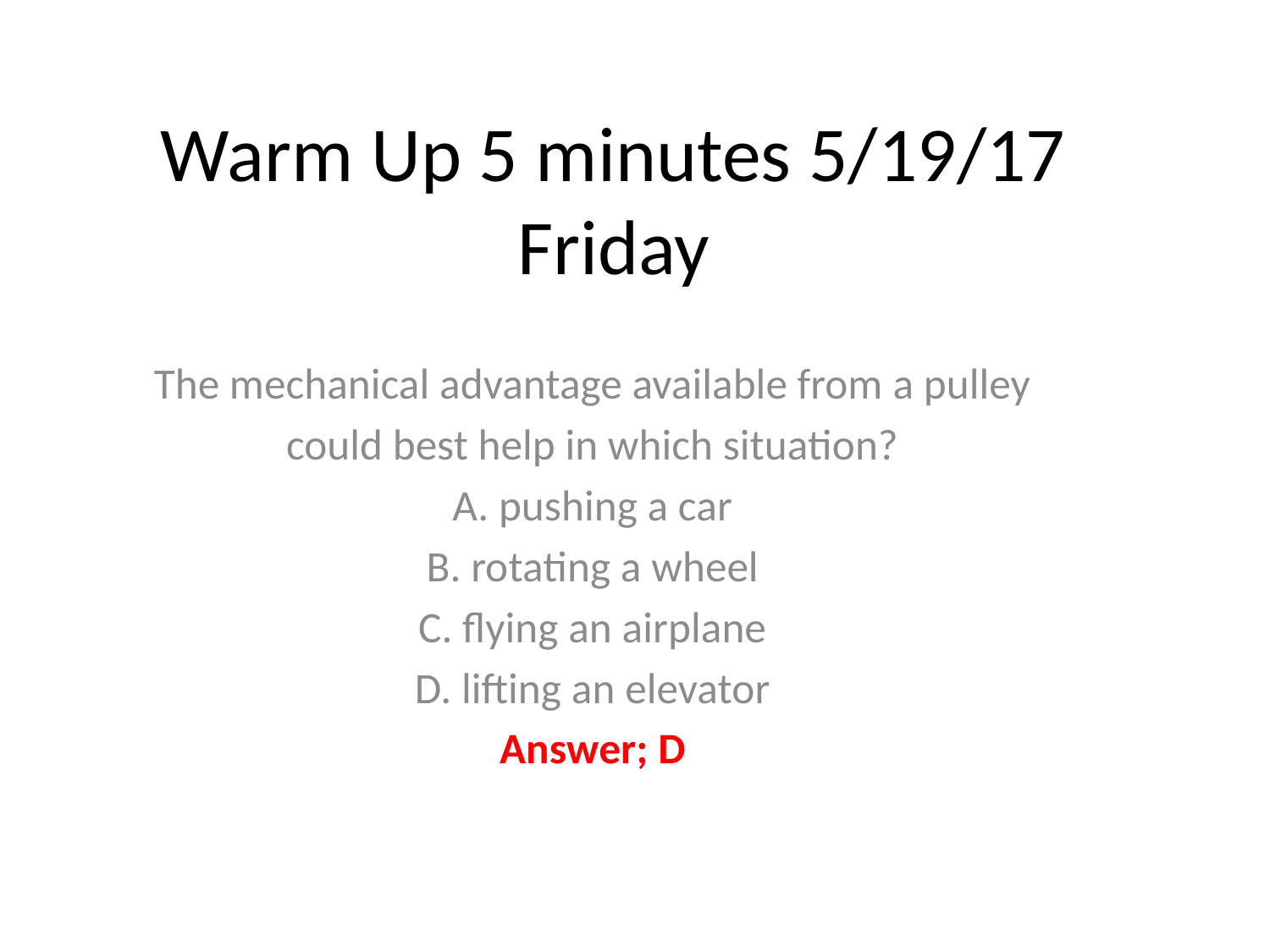

# Warm Up 5 minutes 5/19/17 Friday
The mechanical advantage available from a pulley
could best help in which situation?
A. pushing a car
B. rotating a wheel
C. flying an airplane
D. lifting an elevator
Answer; D